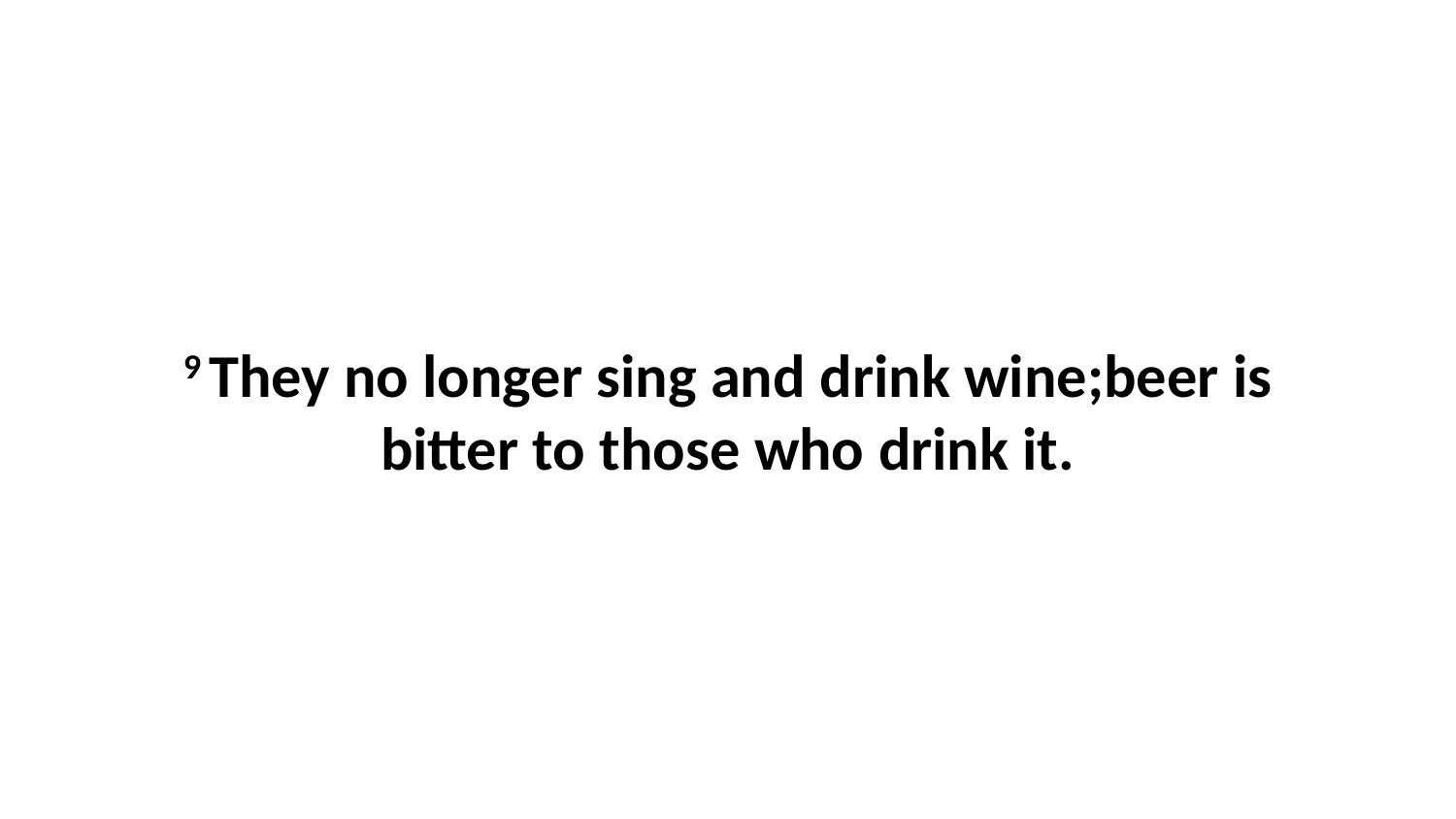

9 They no longer sing and drink wine;beer is bitter to those who drink it.